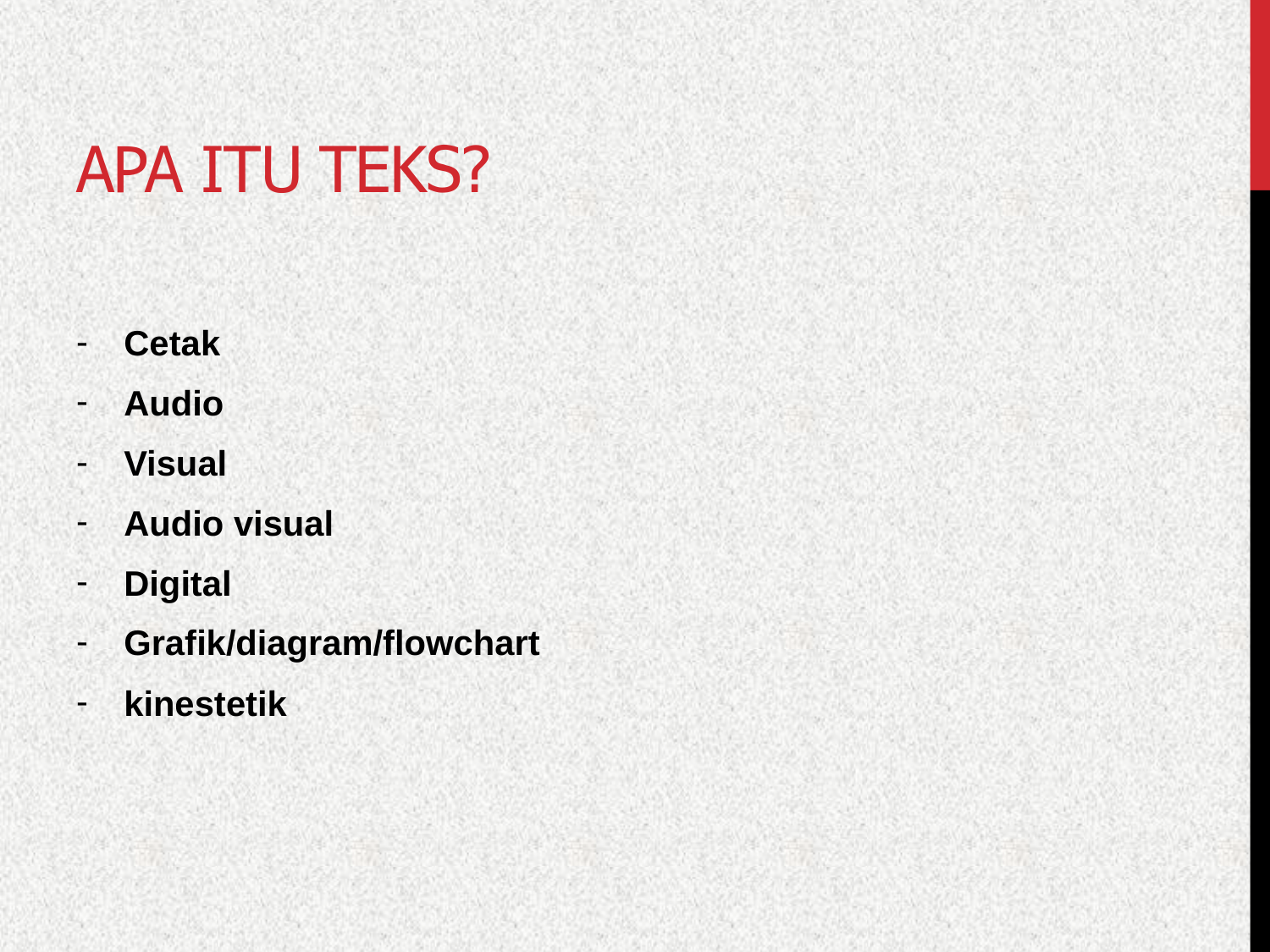

# APA ITU TEKS?

Cetak
Audio
Visual
Audio visual
Digital
Grafik/diagram/flowchart
kinestetik